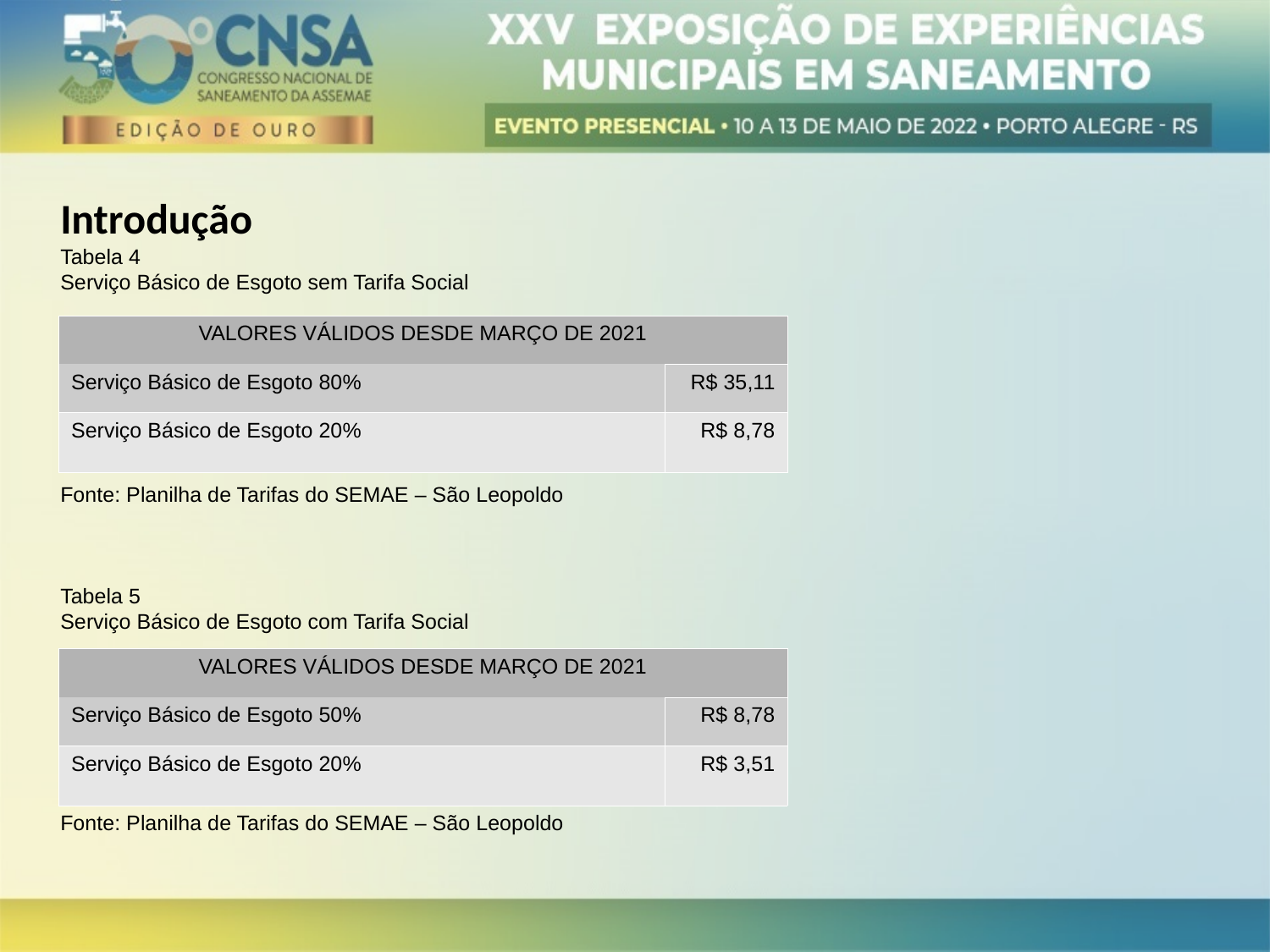

Introdução
Tabela 4
Serviço Básico de Esgoto sem Tarifa Social

Fonte: Planilha de Tarifas do SEMAE – São Leopoldo

Tabela 5
Serviço Básico de Esgoto com Tarifa Social
.

Fonte: Planilha de Tarifas do SEMAE – São Leopoldo
| VALORES VÁLIDOS DESDE MARÇO DE 2021 |  |
| --- | --- |
| Serviço Básico de Esgoto 80% | R$ 35,11 |
| Serviço Básico de Esgoto 20% | R$ 8,78 |
| VALORES VÁLIDOS DESDE MARÇO DE 2021 |  |
| --- | --- |
| Serviço Básico de Esgoto 50% | R$ 8,78 |
| Serviço Básico de Esgoto 20% | R$ 3,51 |